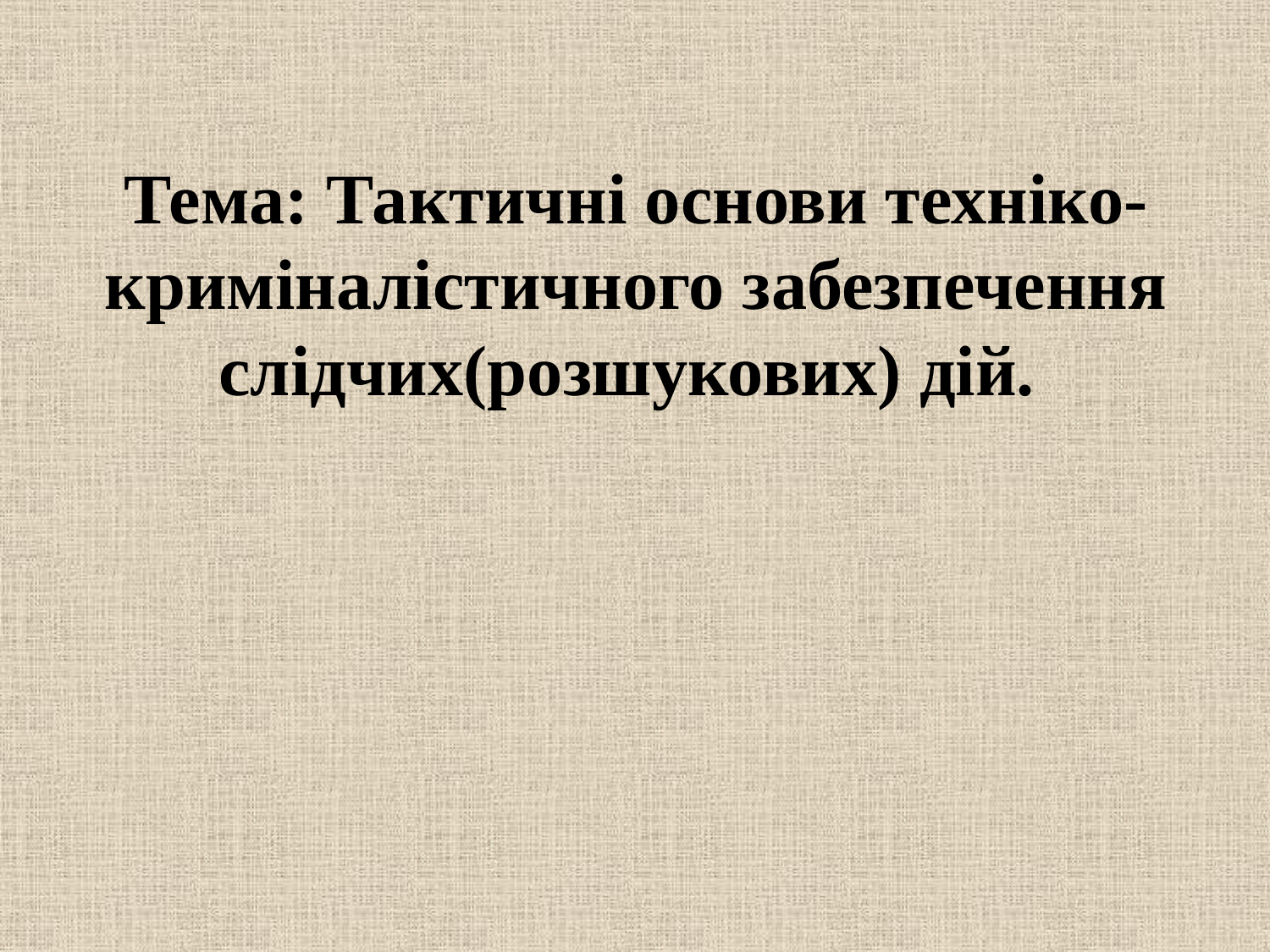

# Тема: Тактичні основи техніко-криміналістичного забезпечення слідчих(розшукових) дій.